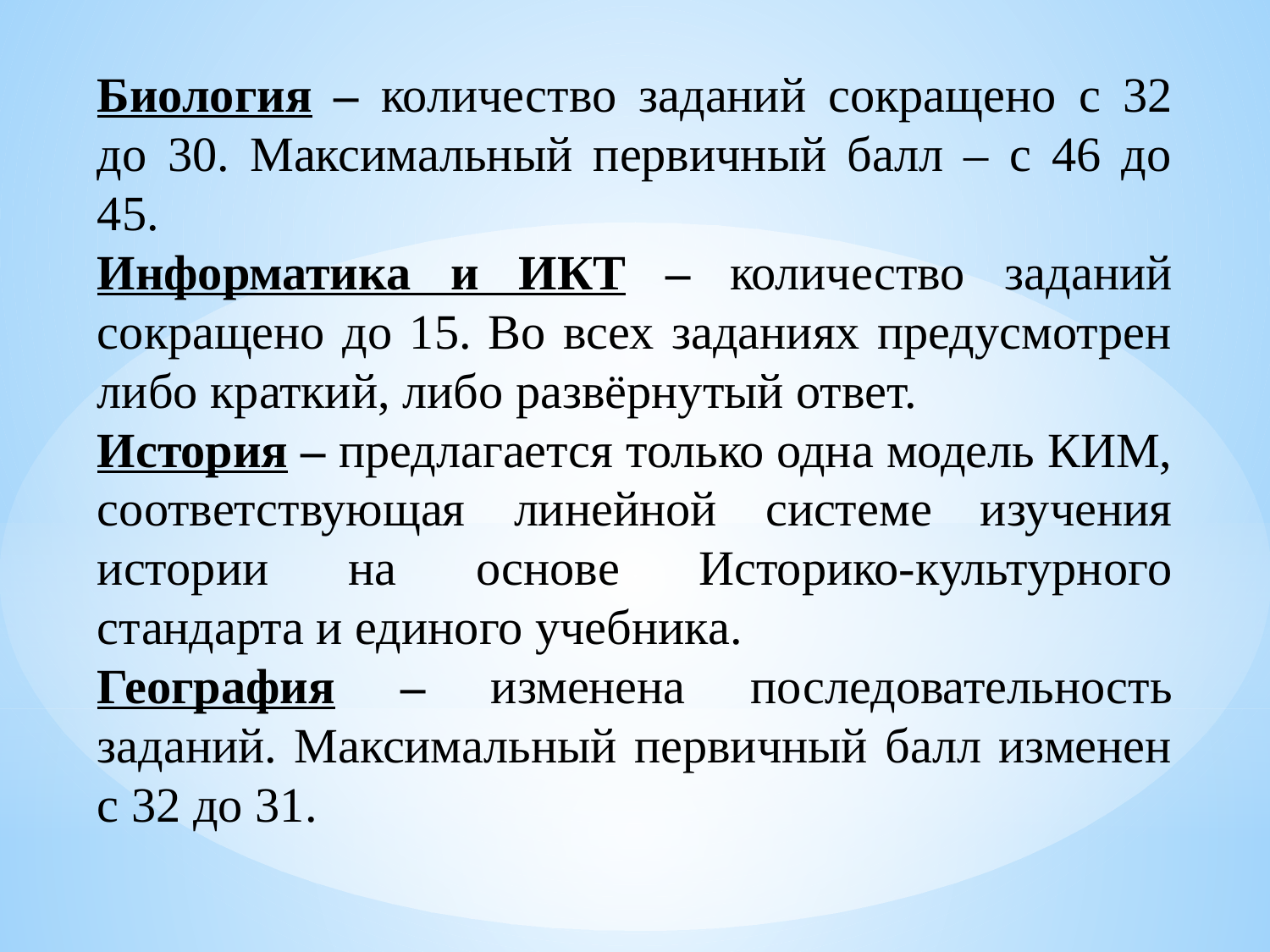

Биология – количество заданий сокращено с 32 до 30. Максимальный первичный балл – с 46 до 45.
Информатика и ИКТ – количество заданий сокращено до 15. Во всех заданиях предусмотрен либо краткий, либо развёрнутый ответ.
История – предлагается только одна модель КИМ, соответствующая линейной системе изучения истории на основе Историко-культурного стандарта и единого учебника.
География – изменена последовательность заданий. Максимальный первичный балл изменен с 32 до 31.